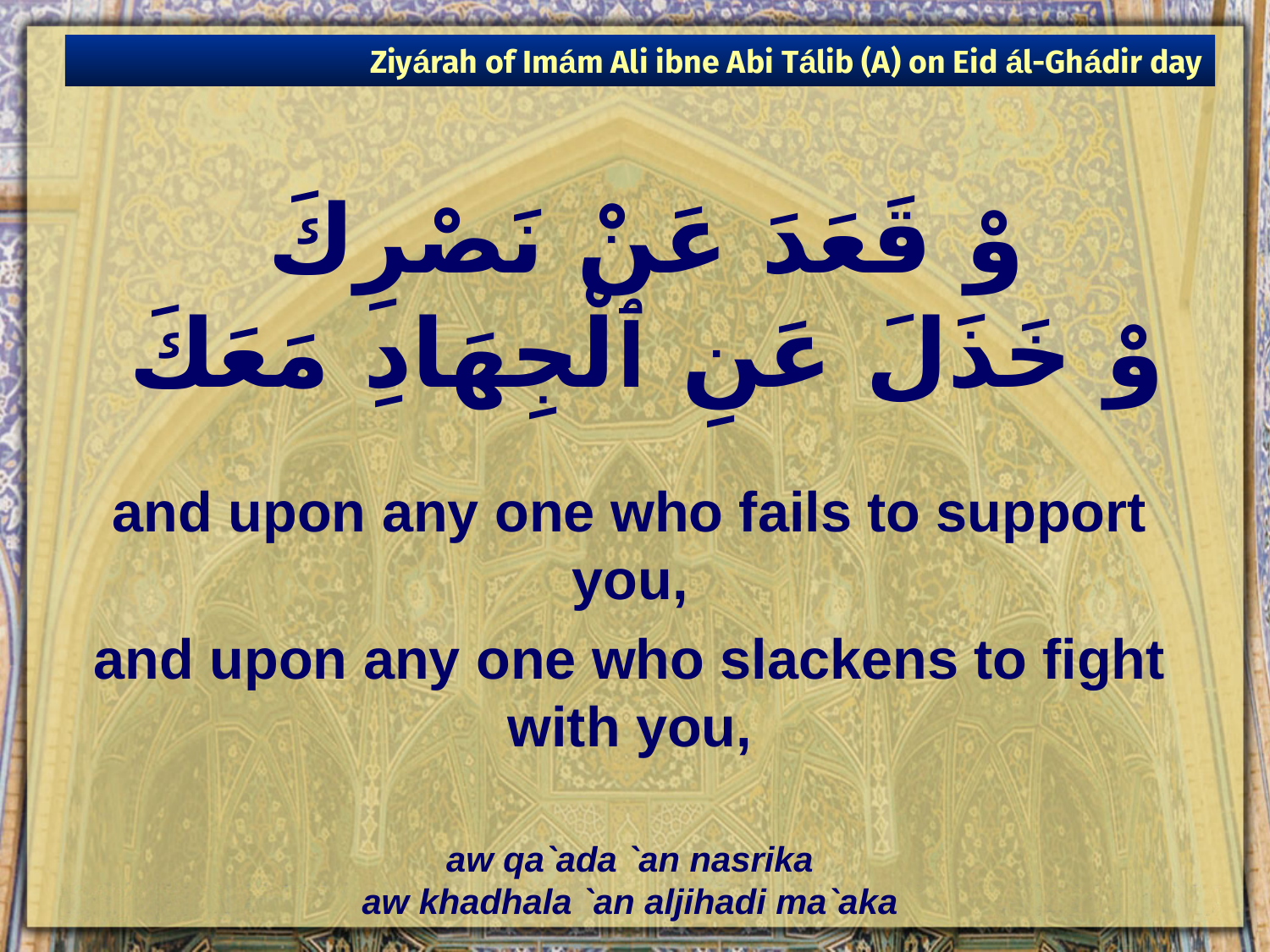

Ziyárah of Imám Ali ibne Abi Tálib (A) on Eid ál-Ghádir day
# وْ قَعَدَ عَنْ نَصْرِكَ وْ خَذَلَ عَنِ ٱلْجِهَادِ مَعَكَ
and upon any one who fails to support you,
and upon any one who slackens to fight with you,
aw qa`ada `an nasrika
aw khadhala `an aljihadi ma`aka